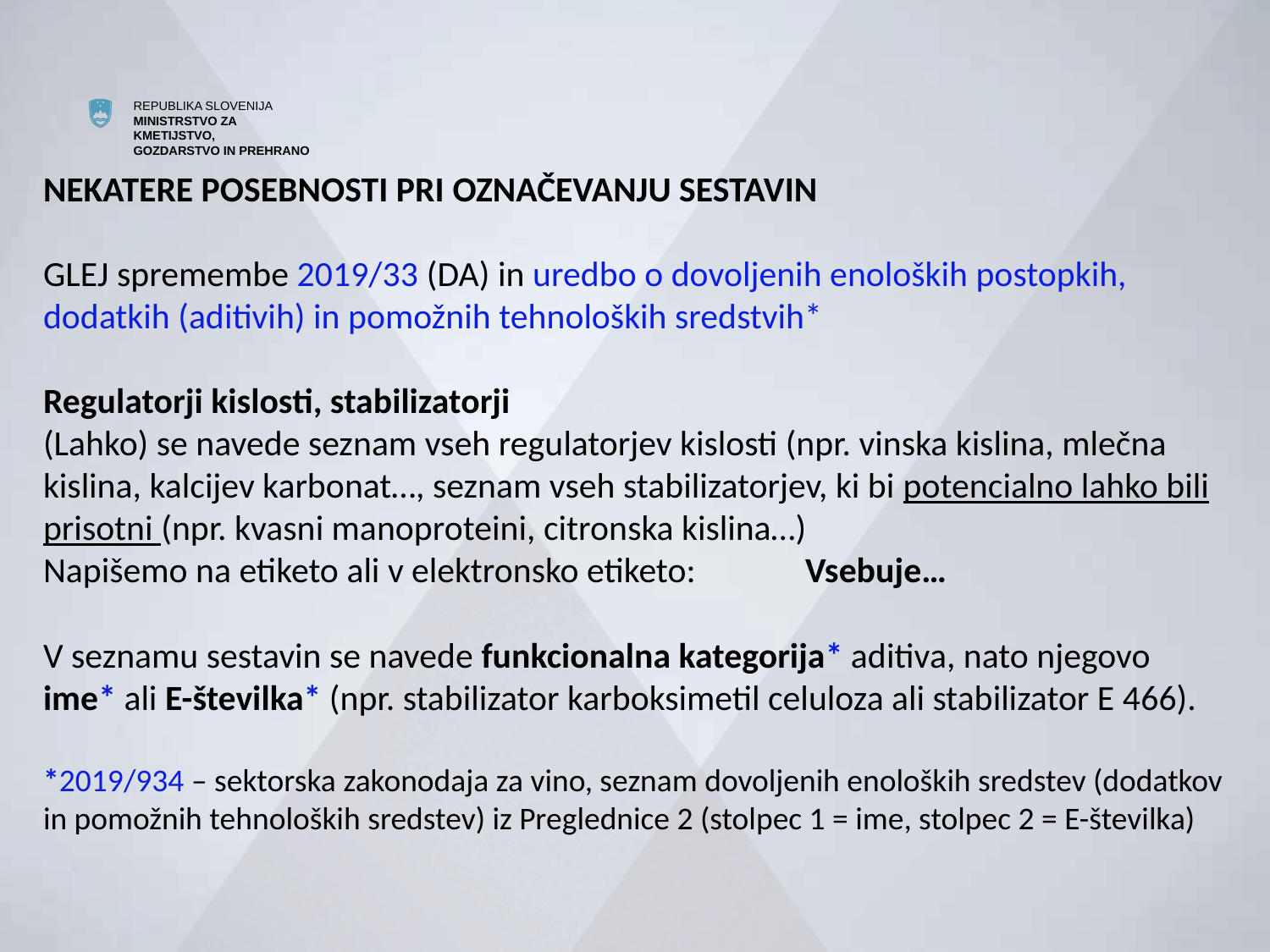

# NEKATERE POSEBNOSTI PRI OZNAČEVANJU SESTAVIN GLEJ spremembe 2019/33 (DA) in uredbo o dovoljenih enoloških postopkih, dodatkih (aditivih) in pomožnih tehnoloških sredstvih* Regulatorji kislosti, stabilizatorji (Lahko) se navede seznam vseh regulatorjev kislosti (npr. vinska kislina, mlečna kislina, kalcijev karbonat…, seznam vseh stabilizatorjev, ki bi potencialno lahko bili prisotni (npr. kvasni manoproteini, citronska kislina…) Napišemo na etiketo ali v elektronsko etiketo:	Vsebuje… V seznamu sestavin se navede funkcionalna kategorija* aditiva, nato njegovo ime* ali E-številka* (npr. stabilizator karboksimetil celuloza ali stabilizator E 466). *2019/934 – sektorska zakonodaja za vino, seznam dovoljenih enoloških sredstev (dodatkov in pomožnih tehnoloških sredstev) iz Preglednice 2 (stolpec 1 = ime, stolpec 2 = E-številka)